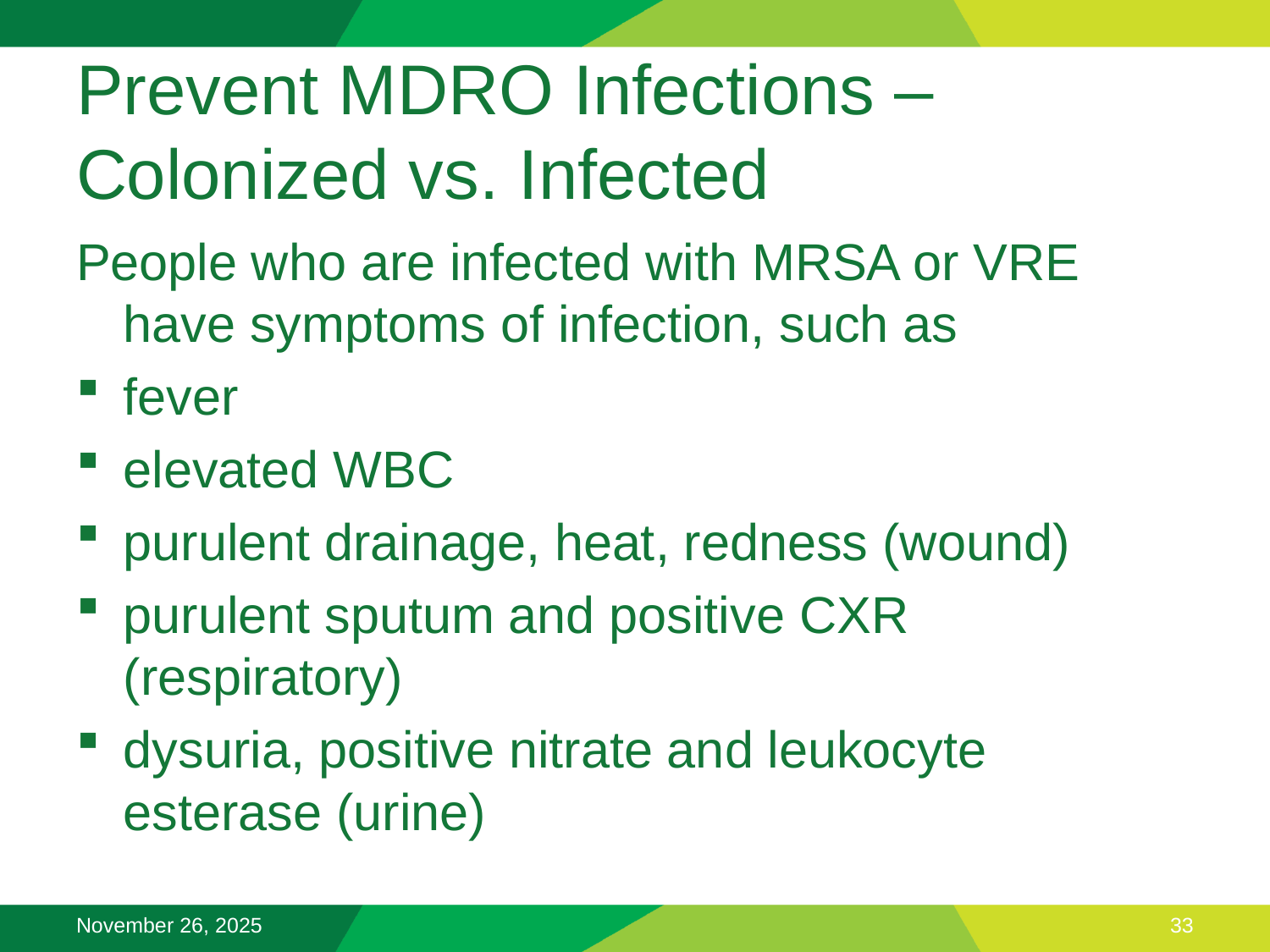

# Prevent MDRO Infections – Colonized vs. Infected
People who are infected with MRSA or VRE have symptoms of infection, such as
fever
elevated WBC
purulent drainage, heat, redness (wound)
purulent sputum and positive CXR (respiratory)
dysuria, positive nitrate and leukocyte esterase (urine)

November 26, 2025
33